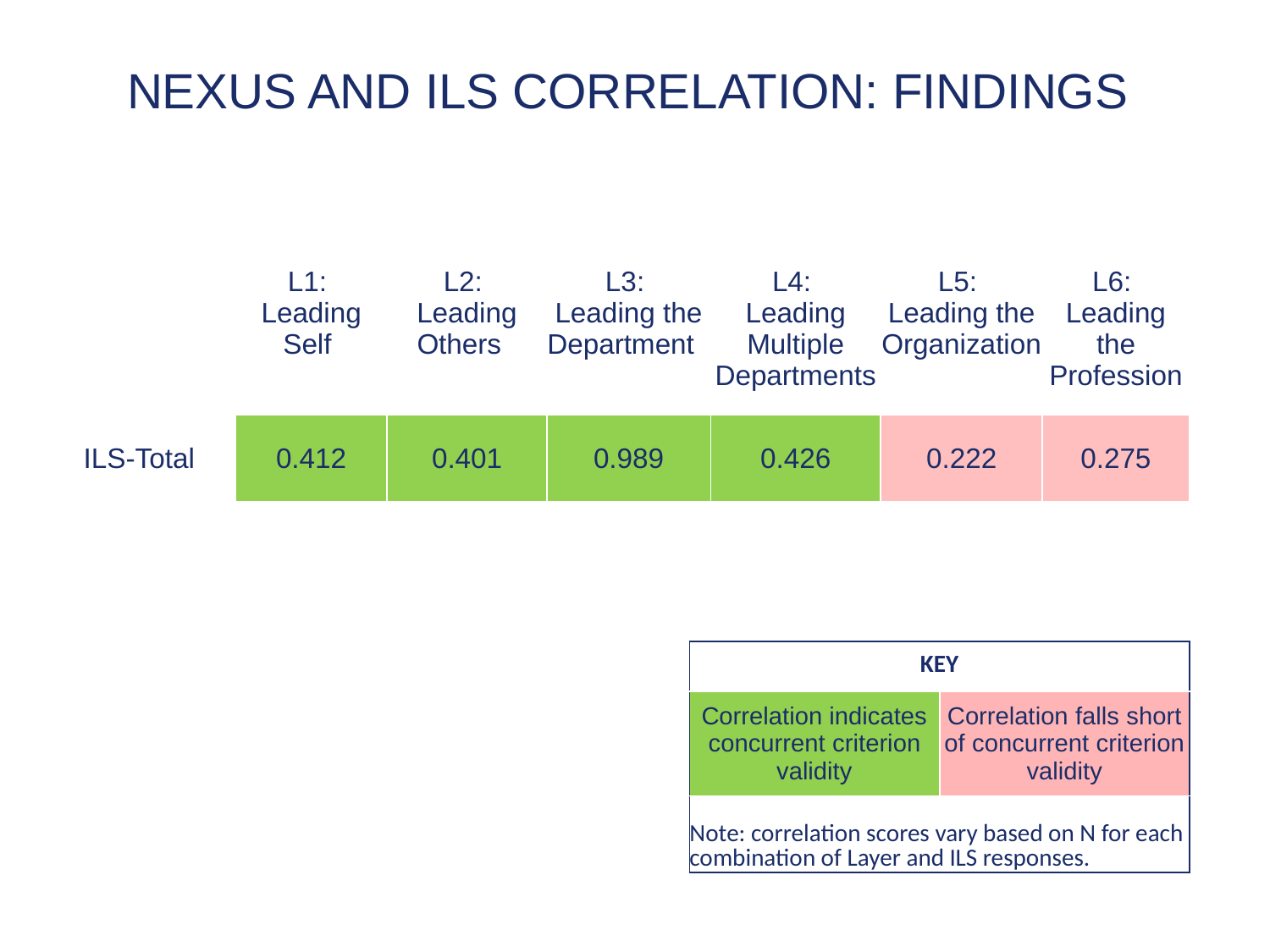

# Nexus and ILS Correlation: Findings
|  | L1: Leading Self | L2: Leading Others | L3: Leading the Department | L4: Leading Multiple Departments | L5: Leading the Organization | L6: Leading the Profession |
| --- | --- | --- | --- | --- | --- | --- |
| ILS-Total | 0.412 | 0.401 | 0.989 | 0.426 | 0.222 | 0.275 |
| KEY |  |
| --- | --- |
| Correlation indicates concurrent criterion validity | Correlation falls short of concurrent criterion validity |
| Note: correlation scores vary based on N for each combination of Layer and ILS responses. |  |